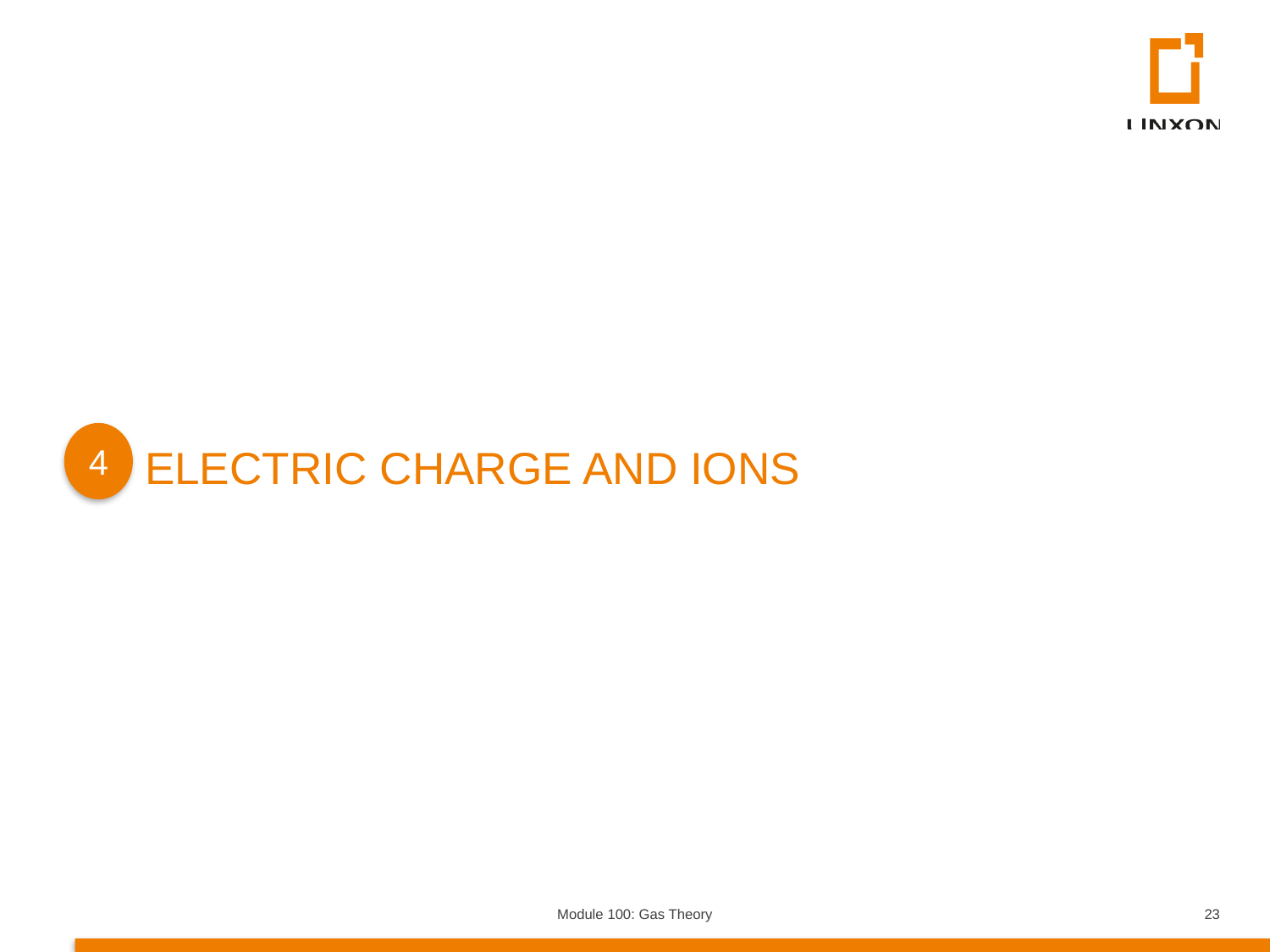

4
ELECTRIC CHARGE AND IONS
Module 100: Gas Theory
23